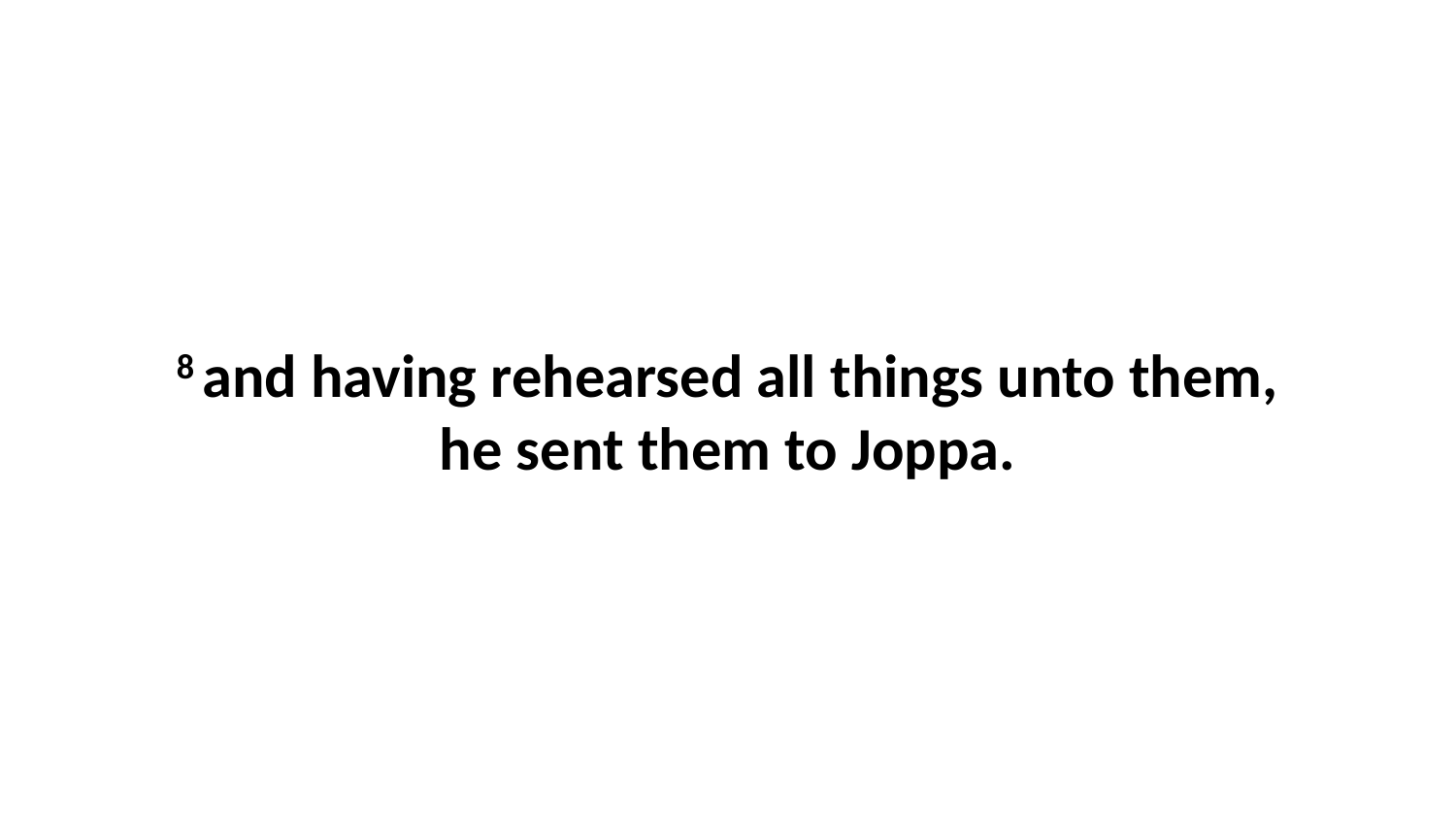

8 and having rehearsed all things unto them, he sent them to Joppa.